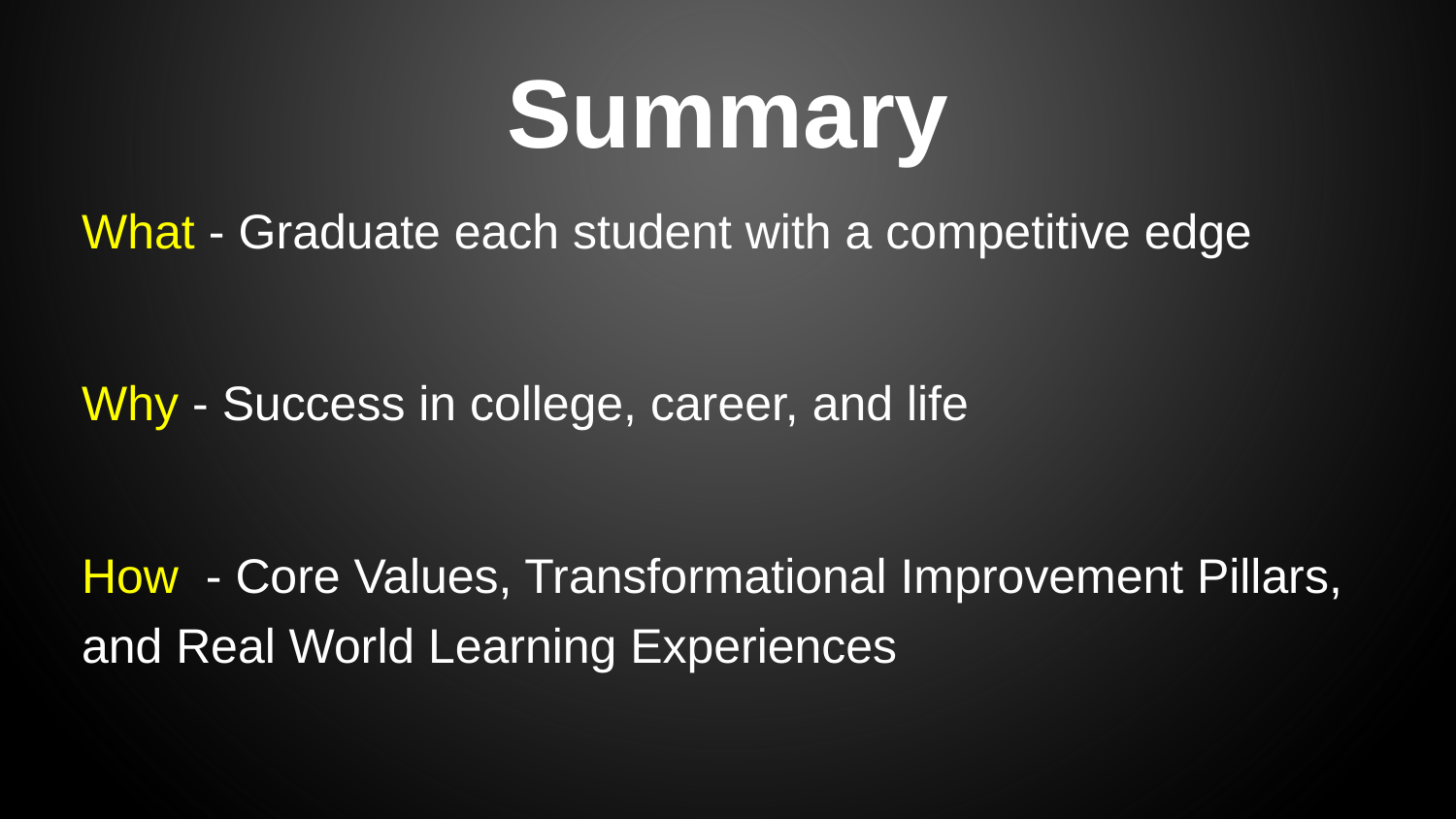

# Summary
What - Graduate each student with a competitive edge

Why - Success in college, career, and life

How  - Core Values, Transformational Improvement Pillars, and Real World Learning Experiences